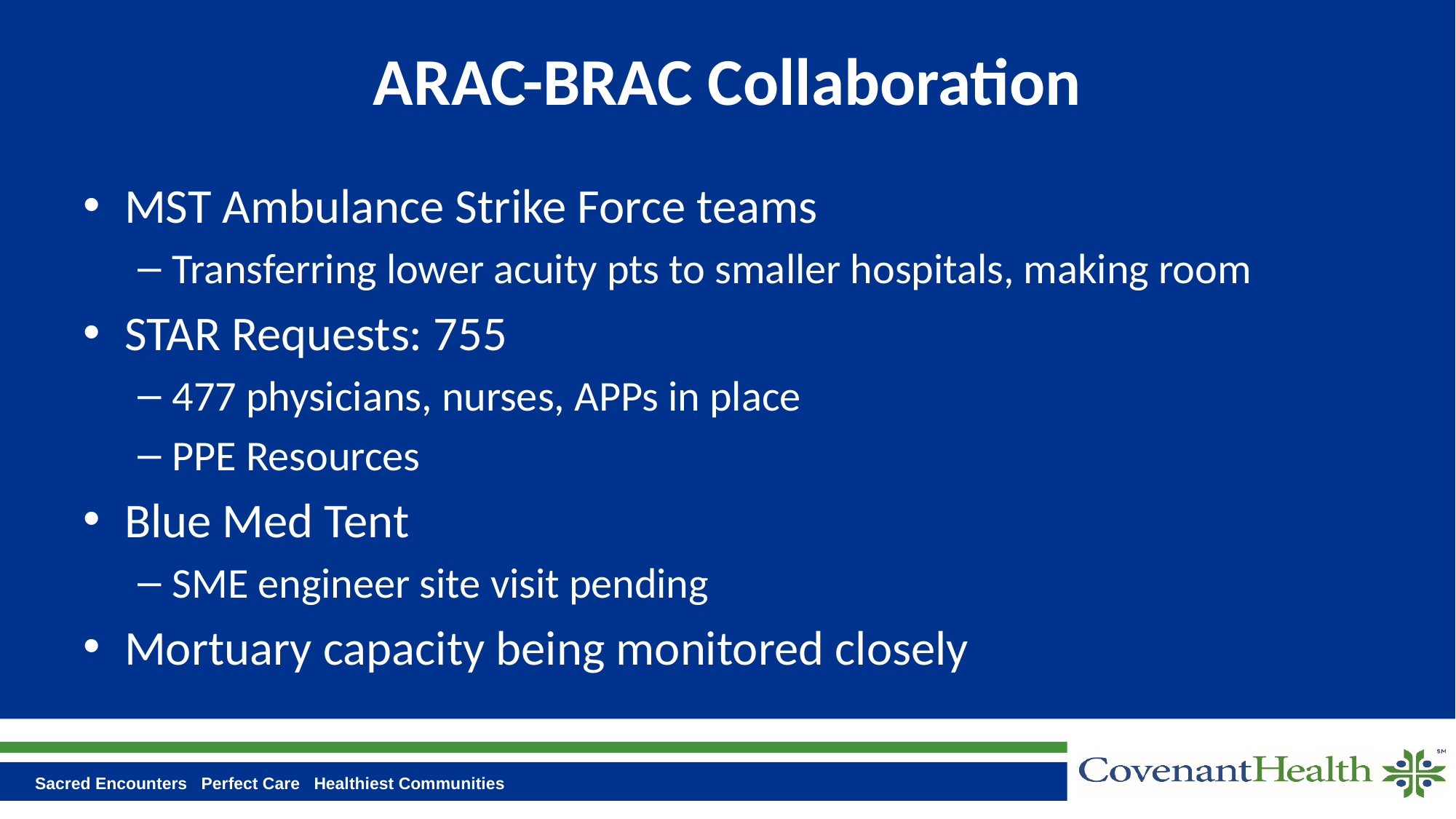

# ARAC-BRAC Collaboration
MST Ambulance Strike Force teams
Transferring lower acuity pts to smaller hospitals, making room
STAR Requests: 755
477 physicians, nurses, APPs in place
PPE Resources
Blue Med Tent
SME engineer site visit pending
Mortuary capacity being monitored closely